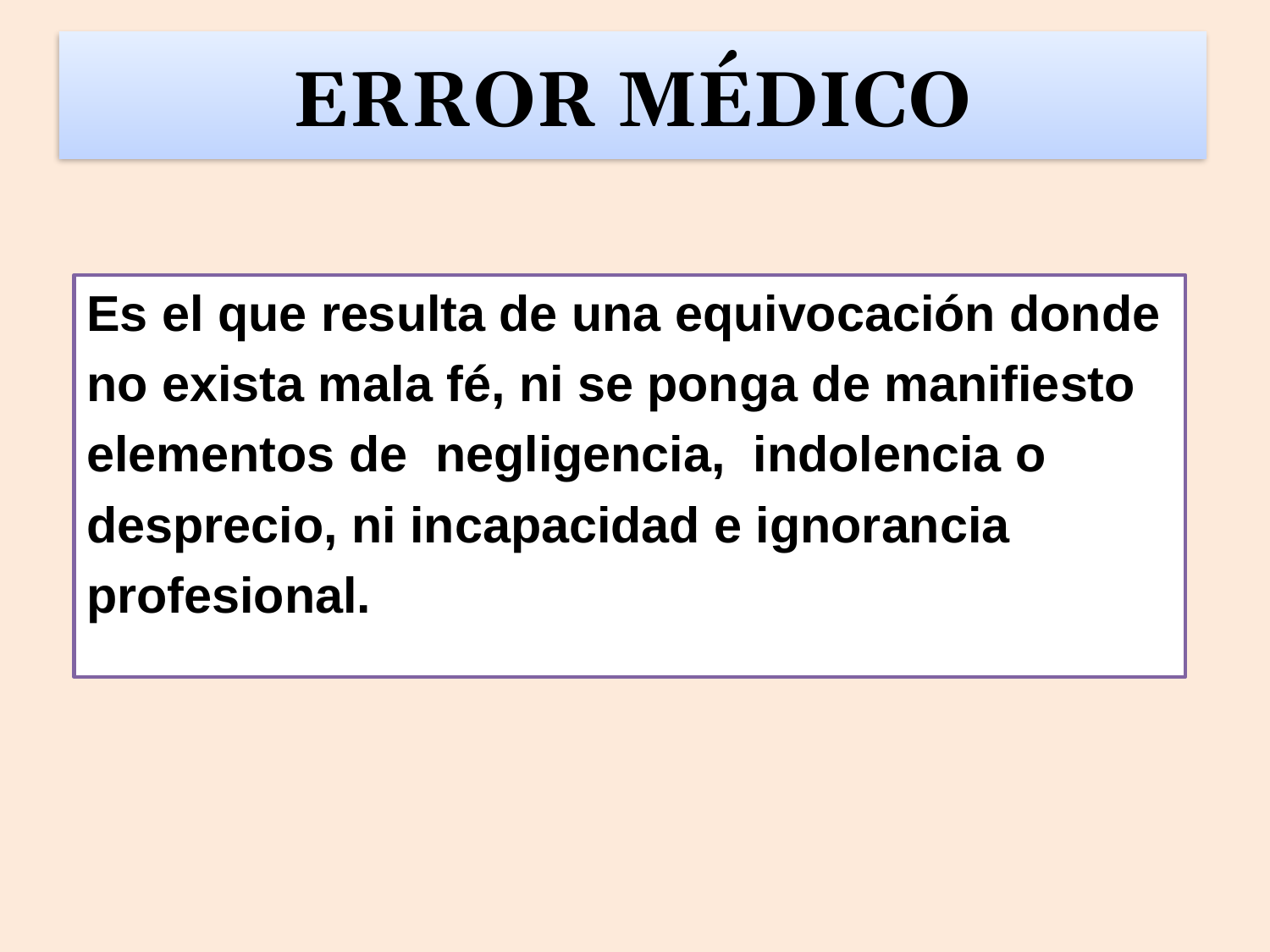

# ERROR MÉDICO
Es el que resulta de una equivocación donde
no exista mala fé, ni se ponga de manifiesto
elementos de  negligencia,  indolencia o
desprecio, ni incapacidad e ignorancia
profesional.